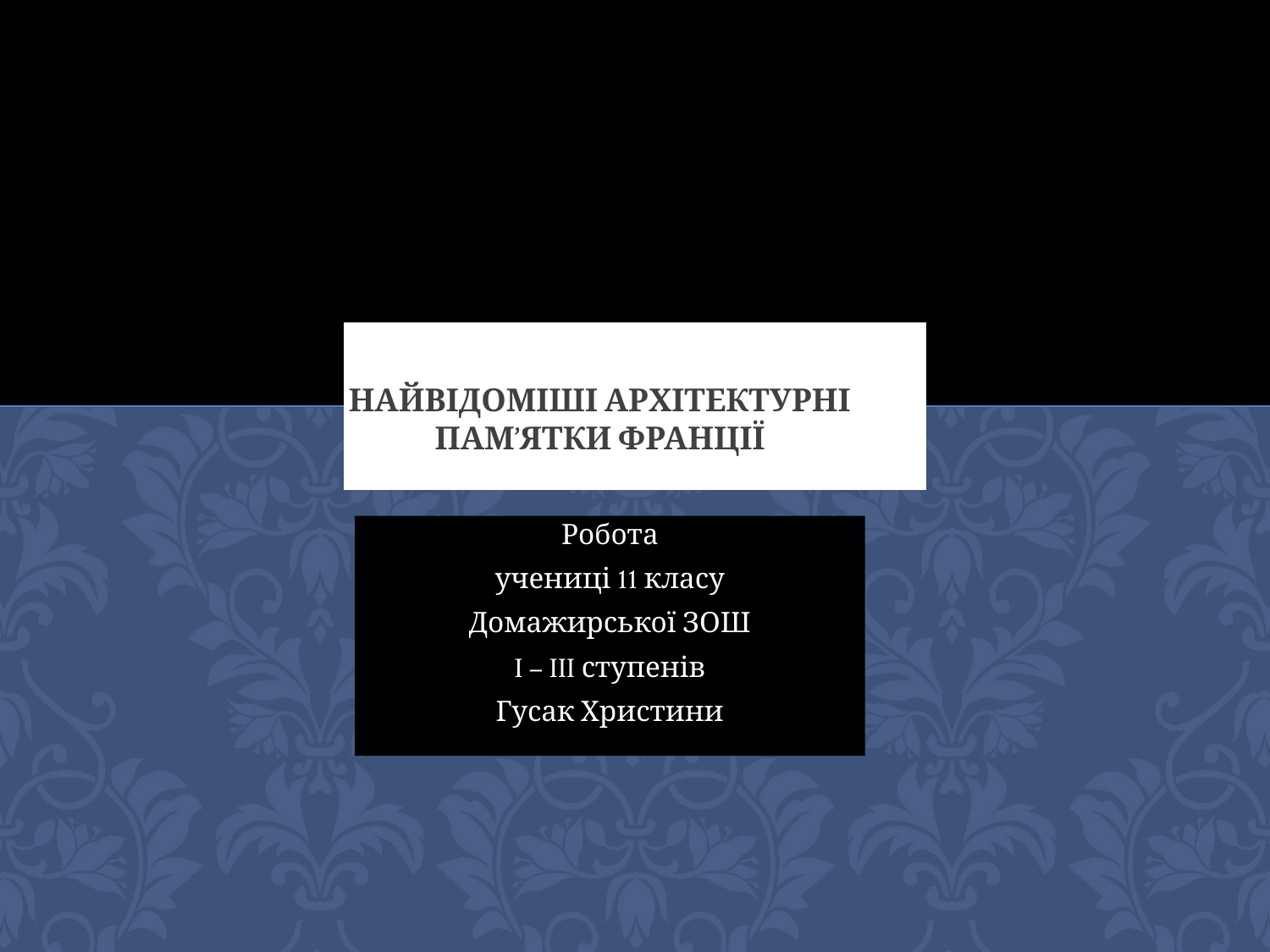

# Найвідоміші архітектурні пам’ятки Франції
Робота
учениці 11 класу
Домажирської ЗОШ
I – III ступенів
Гусак Христини